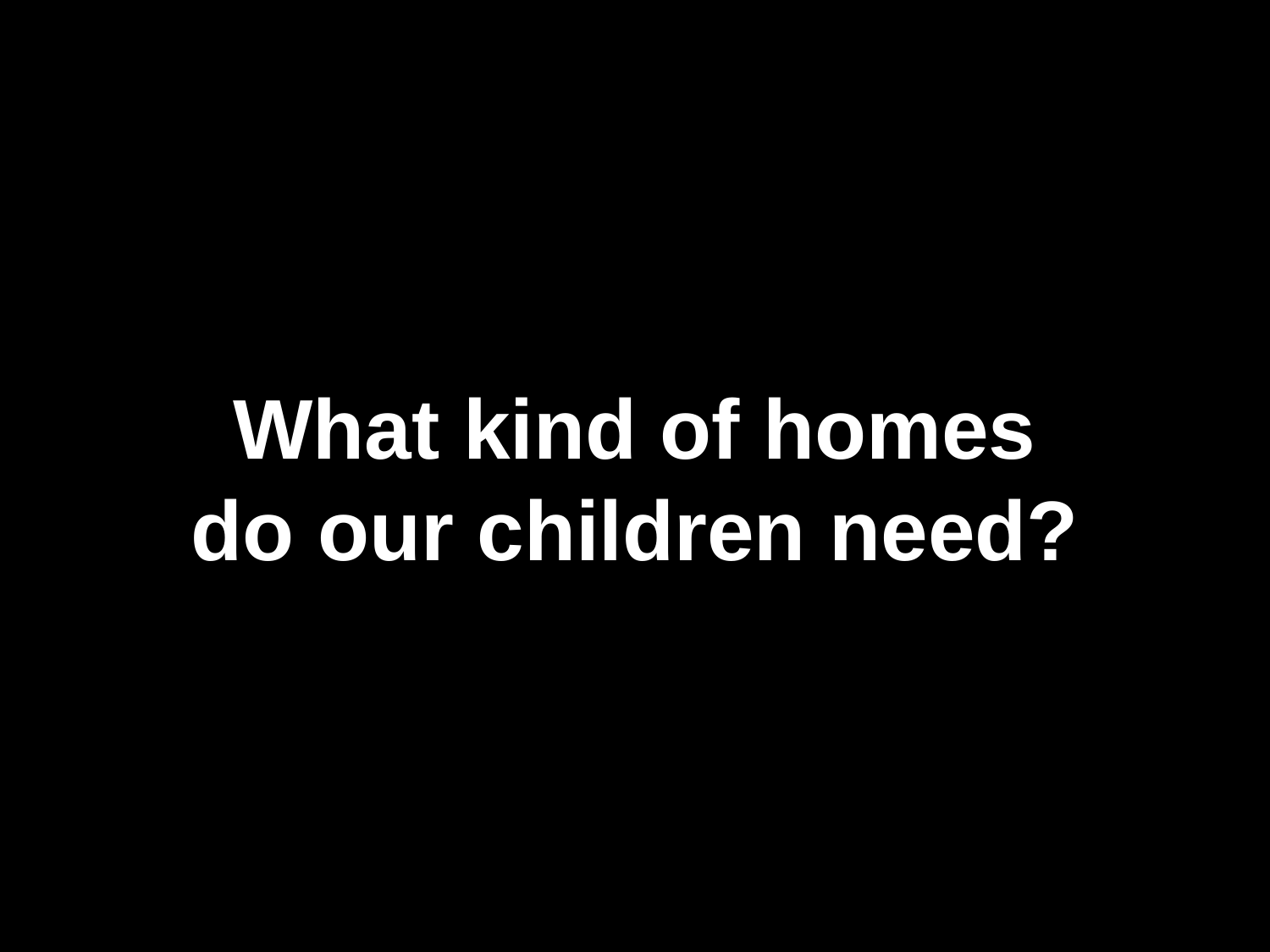

# What kind of homes do our children need?